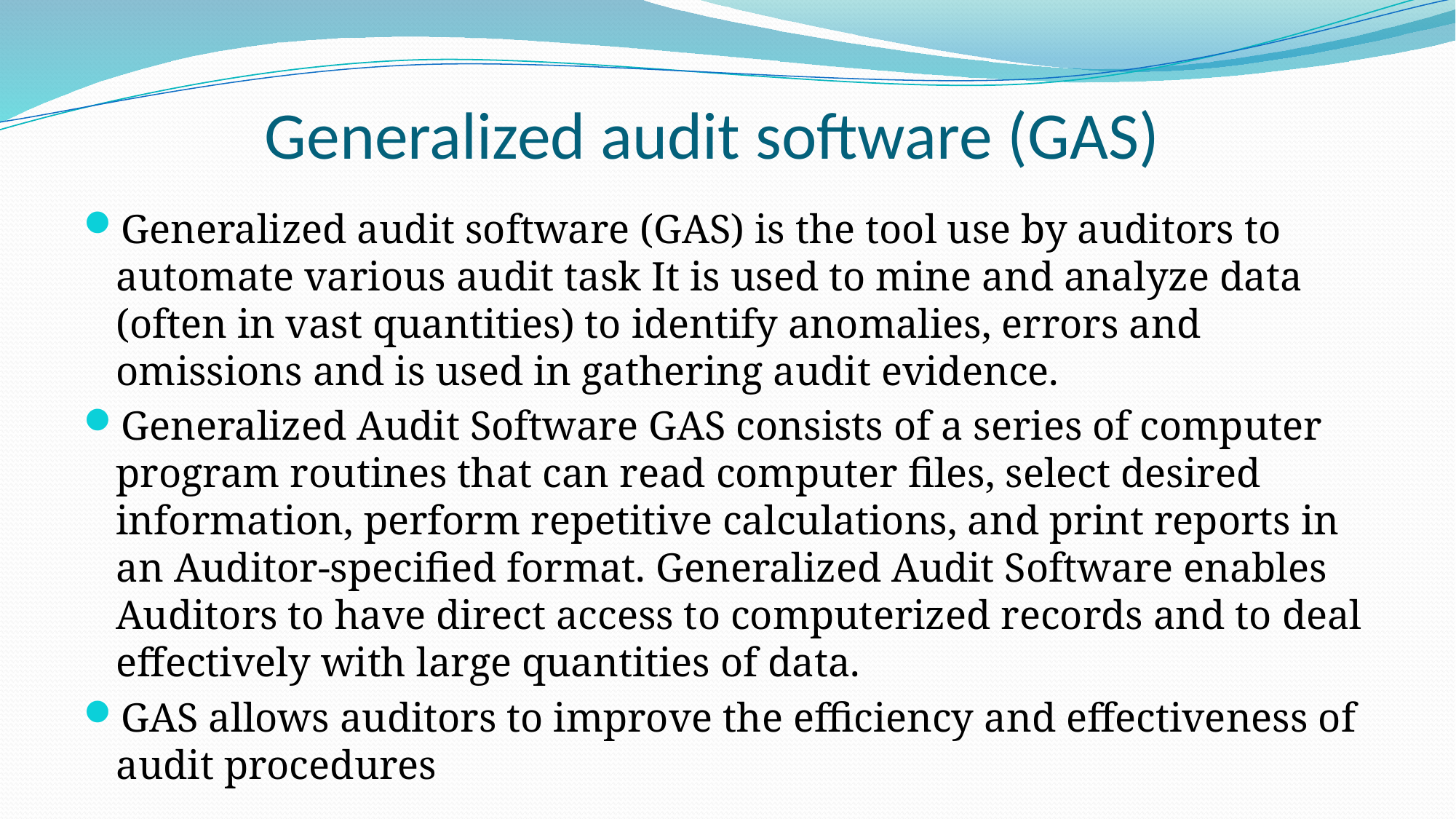

# Generalized audit software (GAS)
Generalized audit software (GAS) is the tool use by auditors to automate various audit task It is used to mine and analyze data (often in vast quantities) to identify anomalies, errors and omissions and is used in gathering audit evidence.
Generalized Audit Software GAS consists of a series of computer program routines that can read computer files, select desired information, perform repetitive calculations, and print reports in an Auditor-specified format. Generalized Audit Software enables Auditors to have direct access to computerized records and to deal effectively with large quantities of data.
GAS allows auditors to improve the efficiency and effectiveness of audit procedures